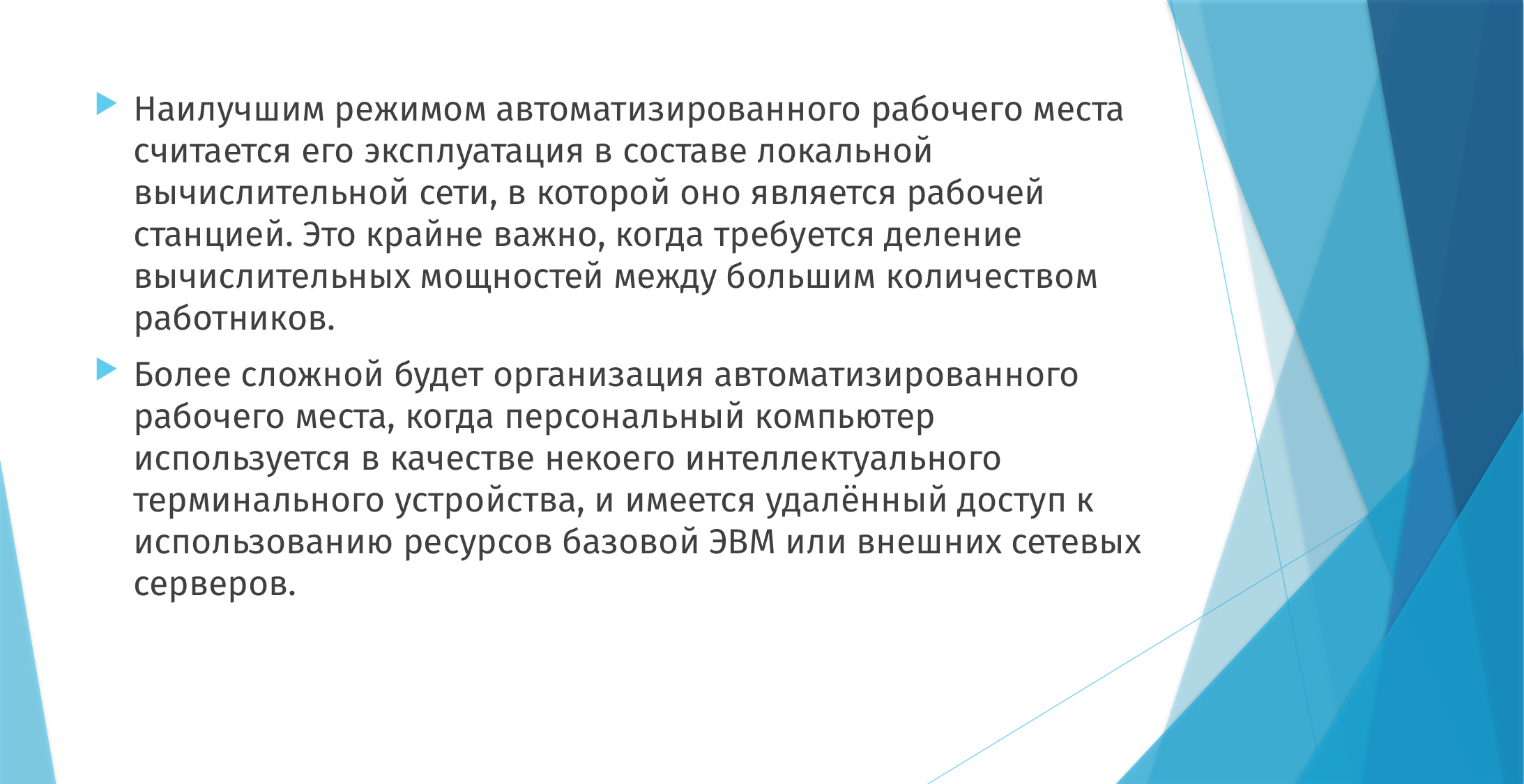

Наилучшим режимом автоматизированного рабочего места считается его эксплуатация в составе локальной вычислительной сети, в которой оно является рабочей станцией. Это крайне важно, когда требуется деление вычислительных мощностей между большим количеством работников.
Более сложной будет организация автоматизированного рабочего места, когда персональный компьютер используется в качестве некоего интеллектуального терминального устройства, и имеется удалённый доступ к использованию ресурсов базовой ЭВМ или внешних сетевых серверов.